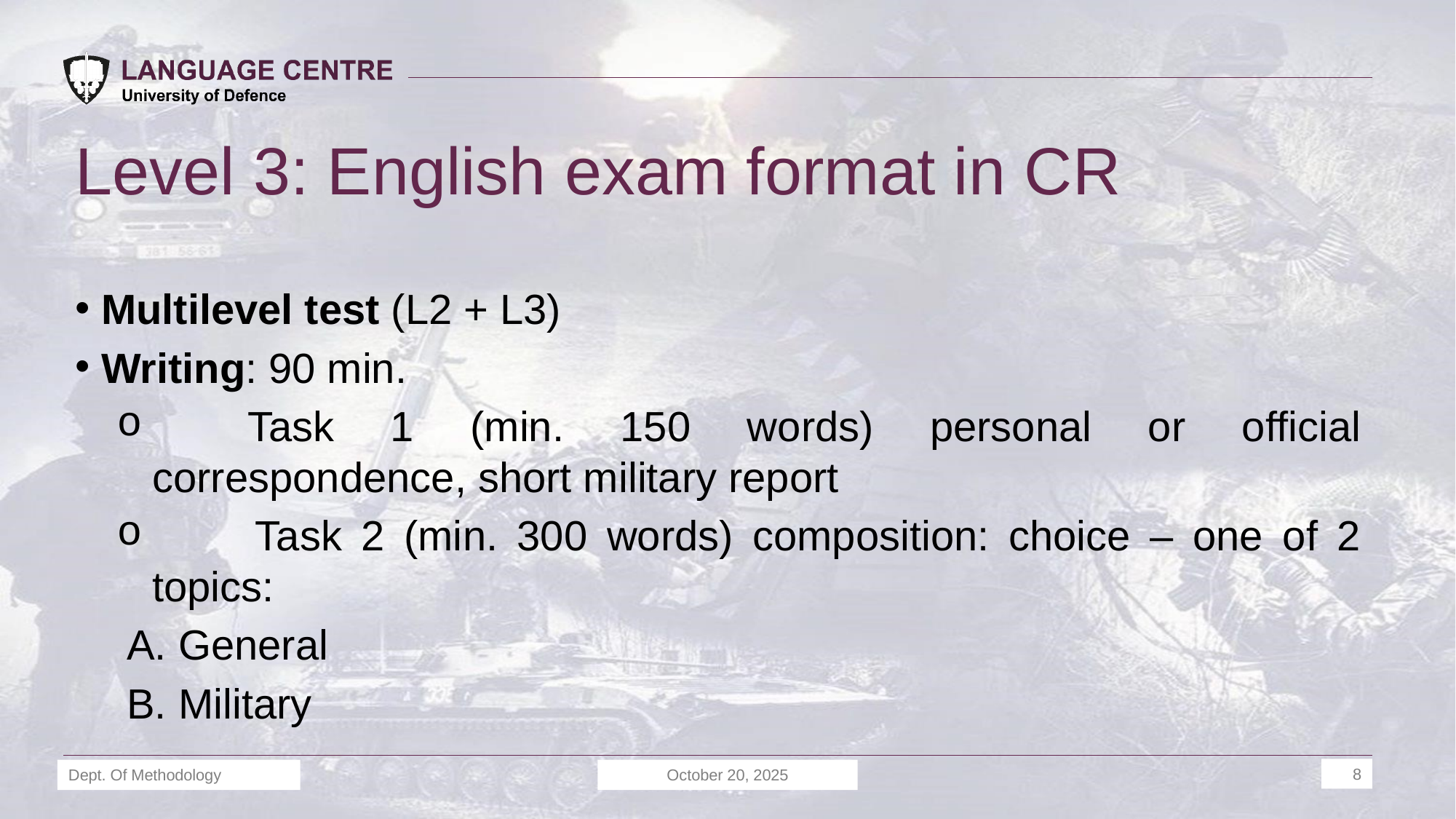

# Level 3: English exam format in CR

Multilevel test (L2 + L3)
Writing: 90 min.
	Task 1 (min. 150 words) personal or official correspondence, short military report
 	Task 2 (min. 300 words) composition: choice – one of 2 topics:
	A. General
	B. Military
Dept. Of Methodology
October 20, 2025